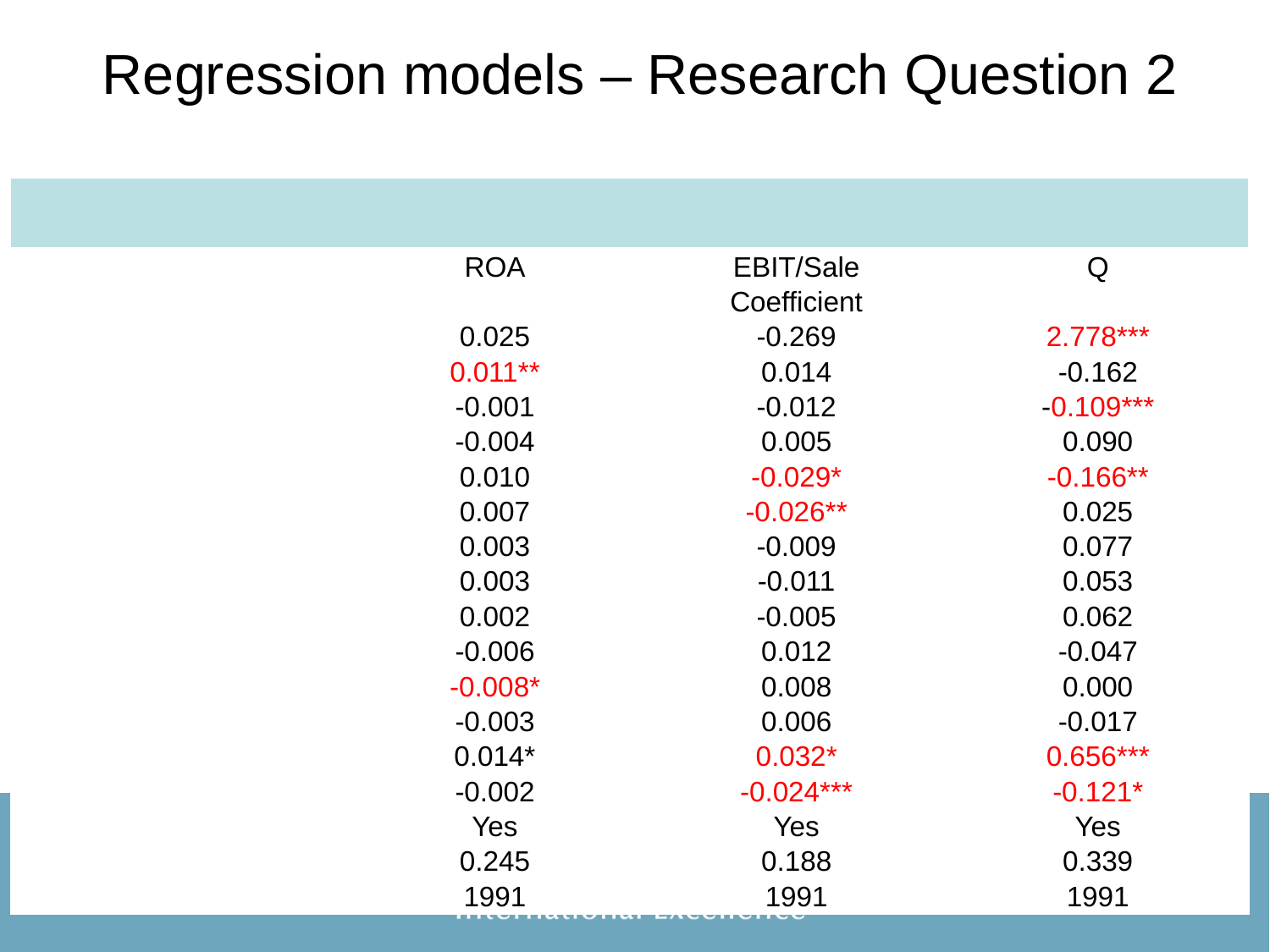

# Regression models – Research Question 2
|  |  |  |  |
| --- | --- | --- | --- |
| Variables | ROA | EBIT/Sale | Q |
|  | Coefficient |  |  |
| Intercept | 0.025 | -0.269 | 2.778\*\*\* |
| Emerging | 0.011\*\* | 0.014 | -0.162 |
| InCO2emission | -0.001 | -0.012 | -0.109\*\*\* |
| renewableenergyuse | -0.004 | 0.005 | 0.090 |
| productrecall | 0.010 | -0.029\* | -0.166\*\* |
| policycustomerhealth | 0.007 | -0.026\*\* | 0.025 |
| avoidchildlabor | 0.003 | -0.009 | 0.077 |
| corporaterespaward | 0.003 | -0.011 | 0.053 |
| endhumanrightsupplier | 0.002 | -0.005 | 0.062 |
| flexibleworkingscheme | -0.006 | 0.012 | -0.047 |
| partnerwithNGO | -0.008\* | 0.008 | 0.000 |
| strike | -0.003 | 0.006 | -0.017 |
| Greenfund | 0.014\* | 0.032\* | 0.656\*\*\* |
| AIAG | -0.002 | -0.024\*\*\* | -0.121\* |
| Controls | Yes | Yes | Yes |
| Adjusted R2 | 0.245 | 0.188 | 0.339 |
| n | 1991 | 1991 | 1991 |